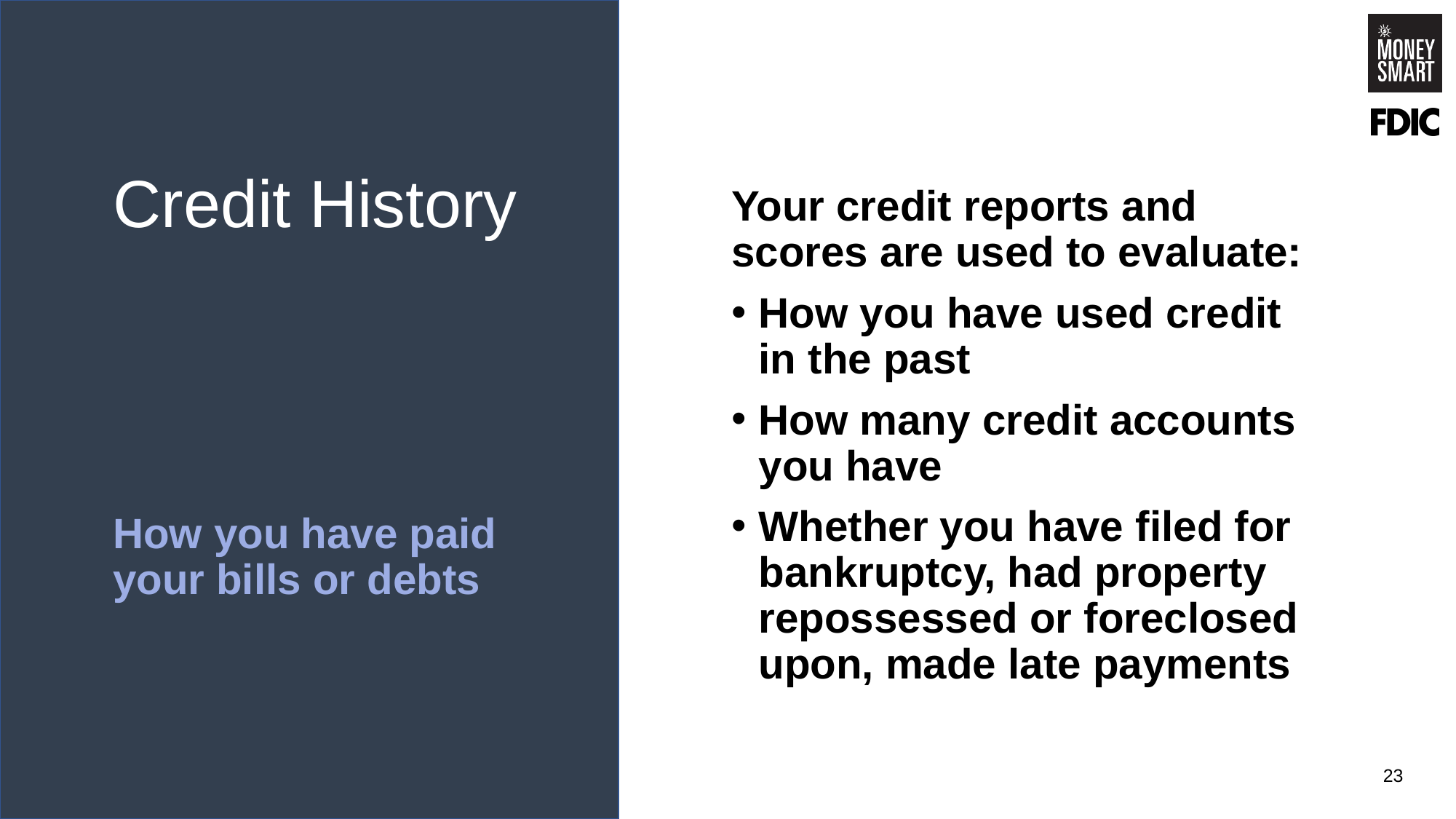

Credit History
# Credit History
Your credit reports and scores are used to evaluate:
How you have used credit in the past
How many credit accounts you have
Whether you have filed for bankruptcy, had property repossessed or foreclosed upon, made late payments
How you have paid your bills or debts
23